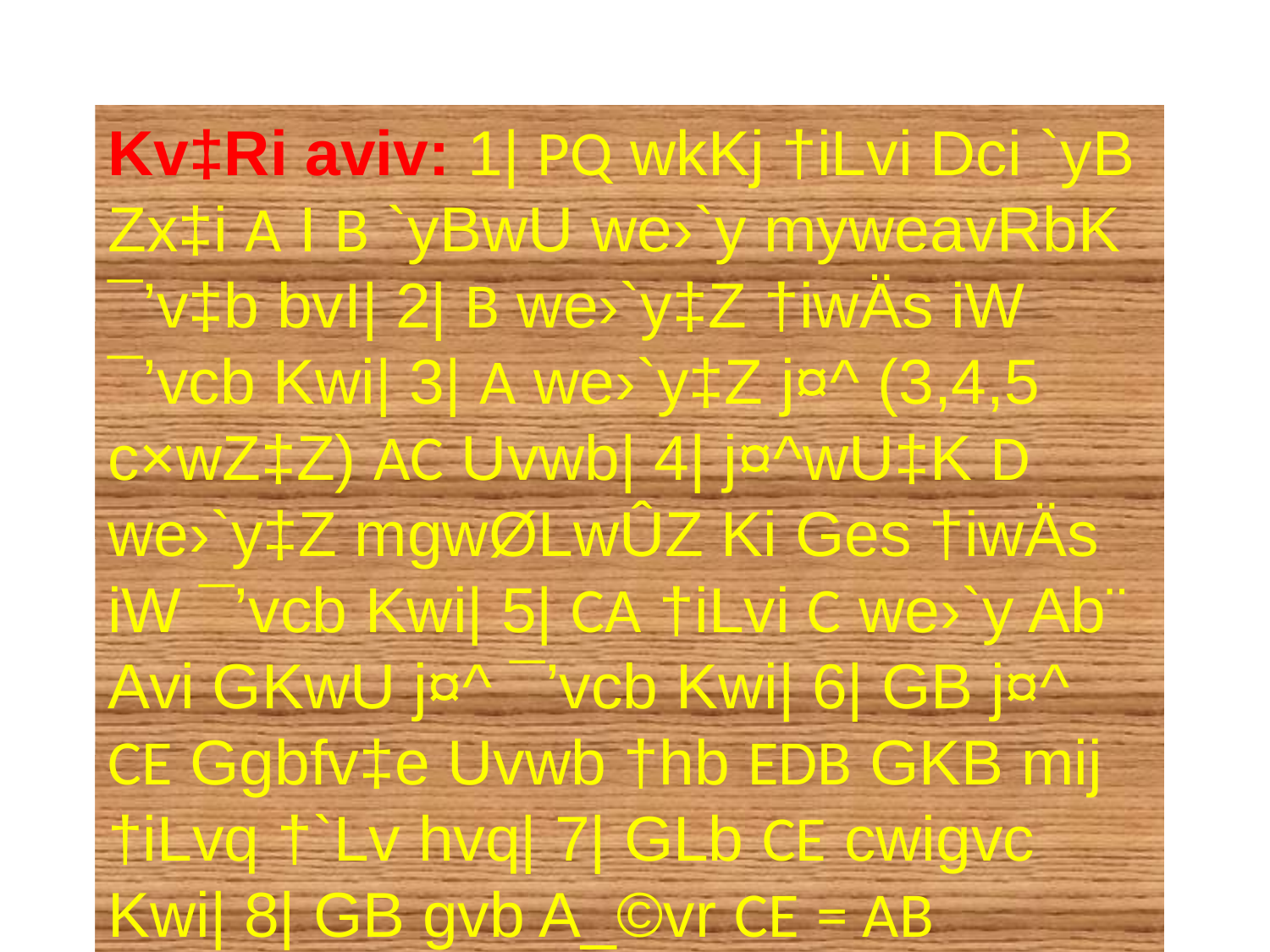

Kv‡Ri aviv: 1| PQ wkKj †iLvi Dci `yB Zx‡i A I B `yBwU we›`y myweavRbK ¯’v‡b bvI| 2| B we›`y‡Z †iwÄs iW ¯’vcb Kwi| 3| A we›`y‡Z j¤^ (3,4,5 c×wZ‡Z) AC Uvwb| 4| j¤^wU‡K D we›`y‡Z mgwØLwÛZ Ki Ges †iwÄs iW ¯’vcb Kwi| 5| CA †iLvi C we›`y Ab¨ Avi GKwU j¤^ ¯’vcb Kwi| 6| GB j¤^ CE Ggbfv‡e Uvwb †hb EDB GKB mij †iLvq †`Lv hvq| 7| GLb CE cwigvc Kwi| 8| GB gvb A_©vr CE = AB